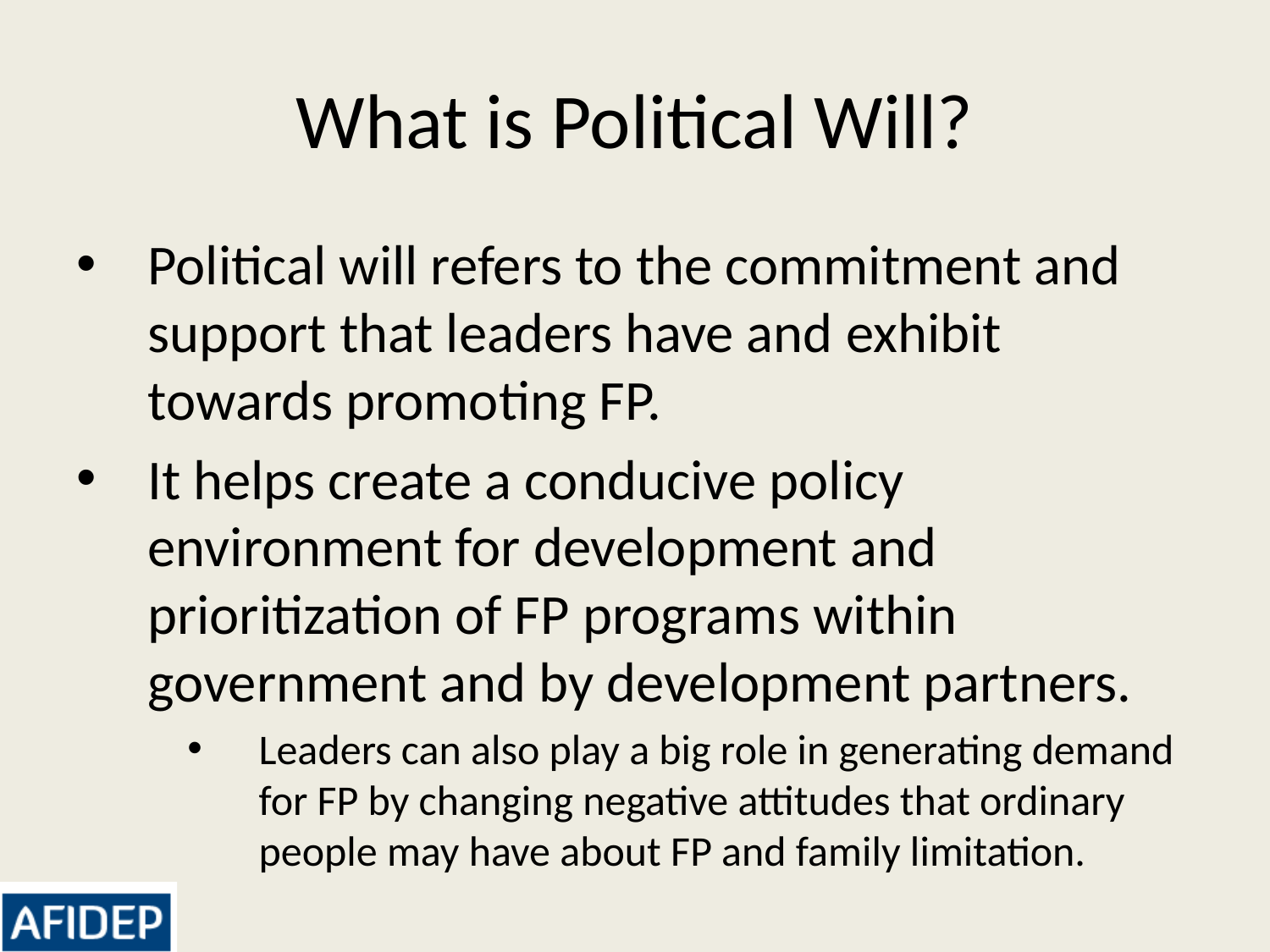

# What is Political Will?
Political will refers to the commitment and support that leaders have and exhibit towards promoting FP.
It helps create a conducive policy environment for development and prioritization of FP programs within government and by development partners.
Leaders can also play a big role in generating demand for FP by changing negative attitudes that ordinary people may have about FP and family limitation.